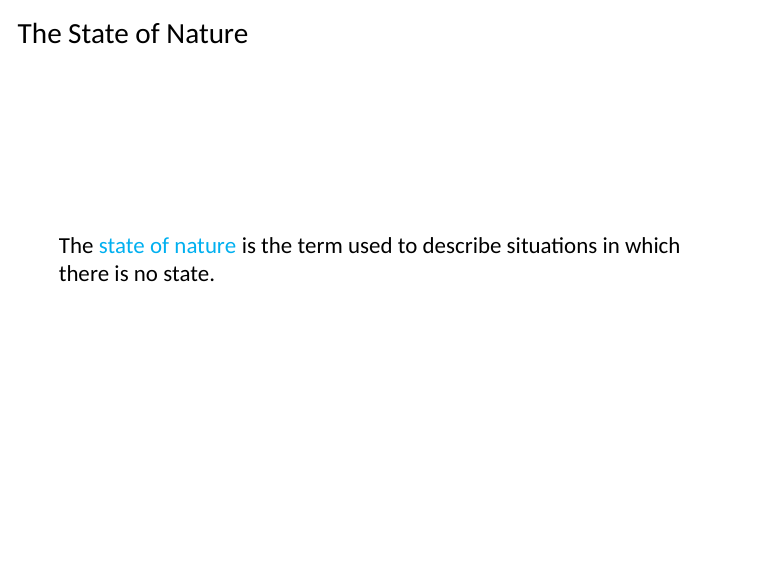

# The State of Nature
The state of nature is the term used to describe situations in which there is no state.